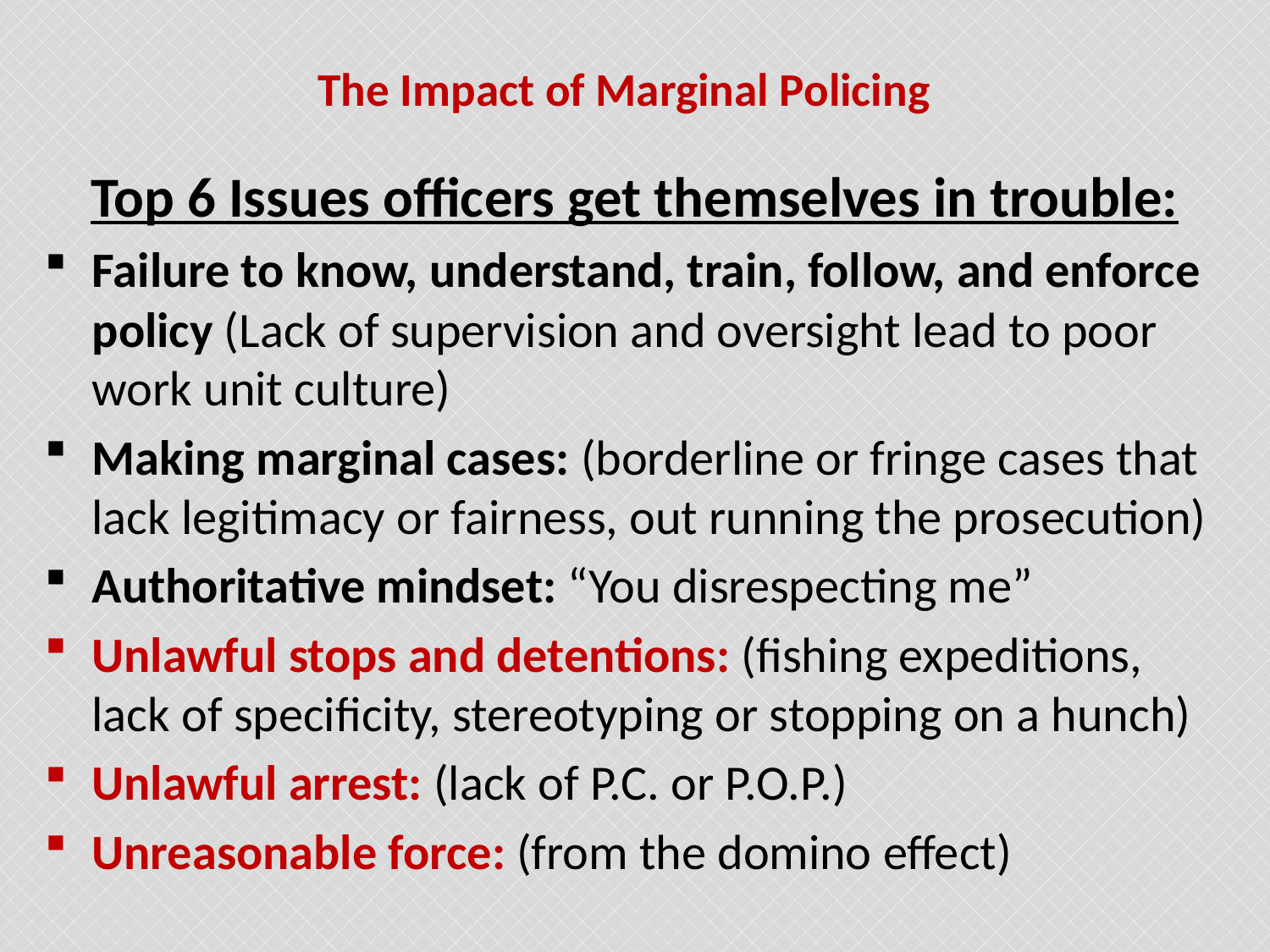

# The Impact of Marginal Policing
Top 6 Issues officers get themselves in trouble:
Failure to know, understand, train, follow, and enforce policy (Lack of supervision and oversight lead to poor work unit culture)
Making marginal cases: (borderline or fringe cases that lack legitimacy or fairness, out running the prosecution)
Authoritative mindset: “You disrespecting me”
Unlawful stops and detentions: (fishing expeditions, lack of specificity, stereotyping or stopping on a hunch)
Unlawful arrest: (lack of P.C. or P.O.P.)
Unreasonable force: (from the domino effect)